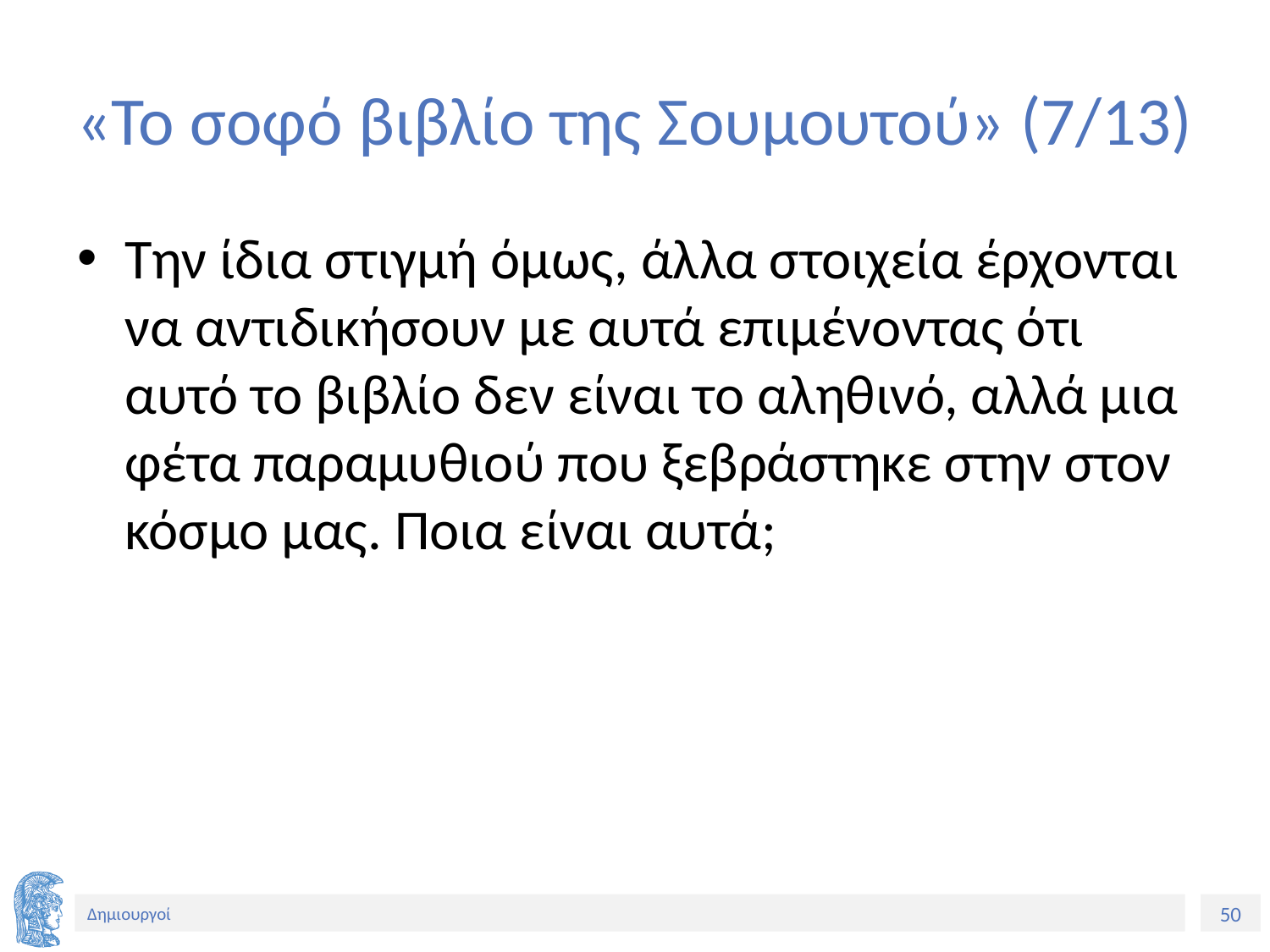

# «Το σοφό βιβλίο της Σουμουτού» (7/13)
Την ίδια στιγμή όμως, άλλα στοιχεία έρχονται να αντιδικήσουν με αυτά επιμένοντας ότι αυτό το βιβλίο δεν είναι το αληθινό, αλλά μια φέτα παραμυθιού που ξεβράστηκε στην στον κόσμο μας. Ποια είναι αυτά;